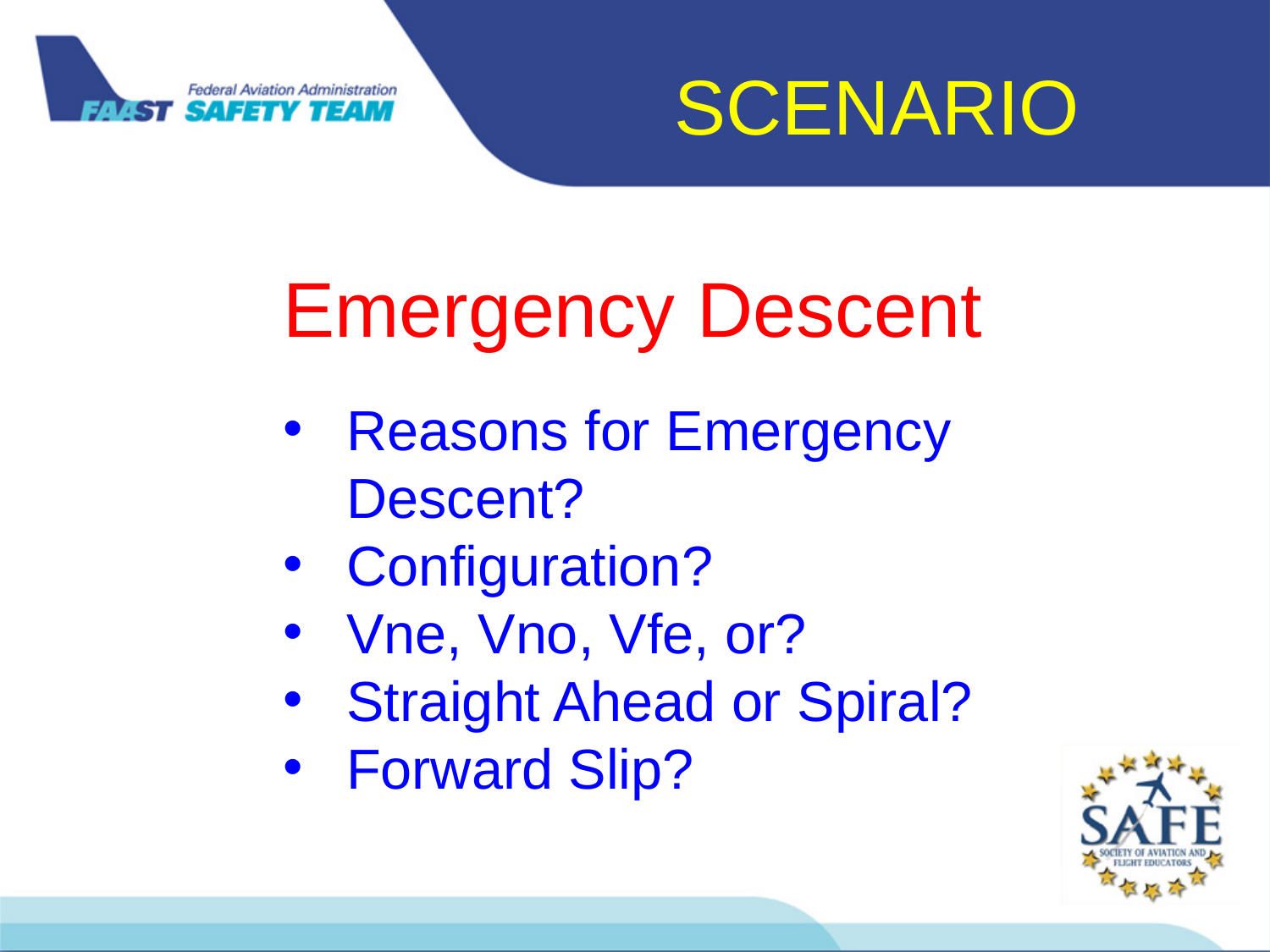

SCENARIO
Emergency Descent
Reasons for Emergency Descent?
Configuration?
Vne, Vno, Vfe, or?
Straight Ahead or Spiral?
Forward Slip?